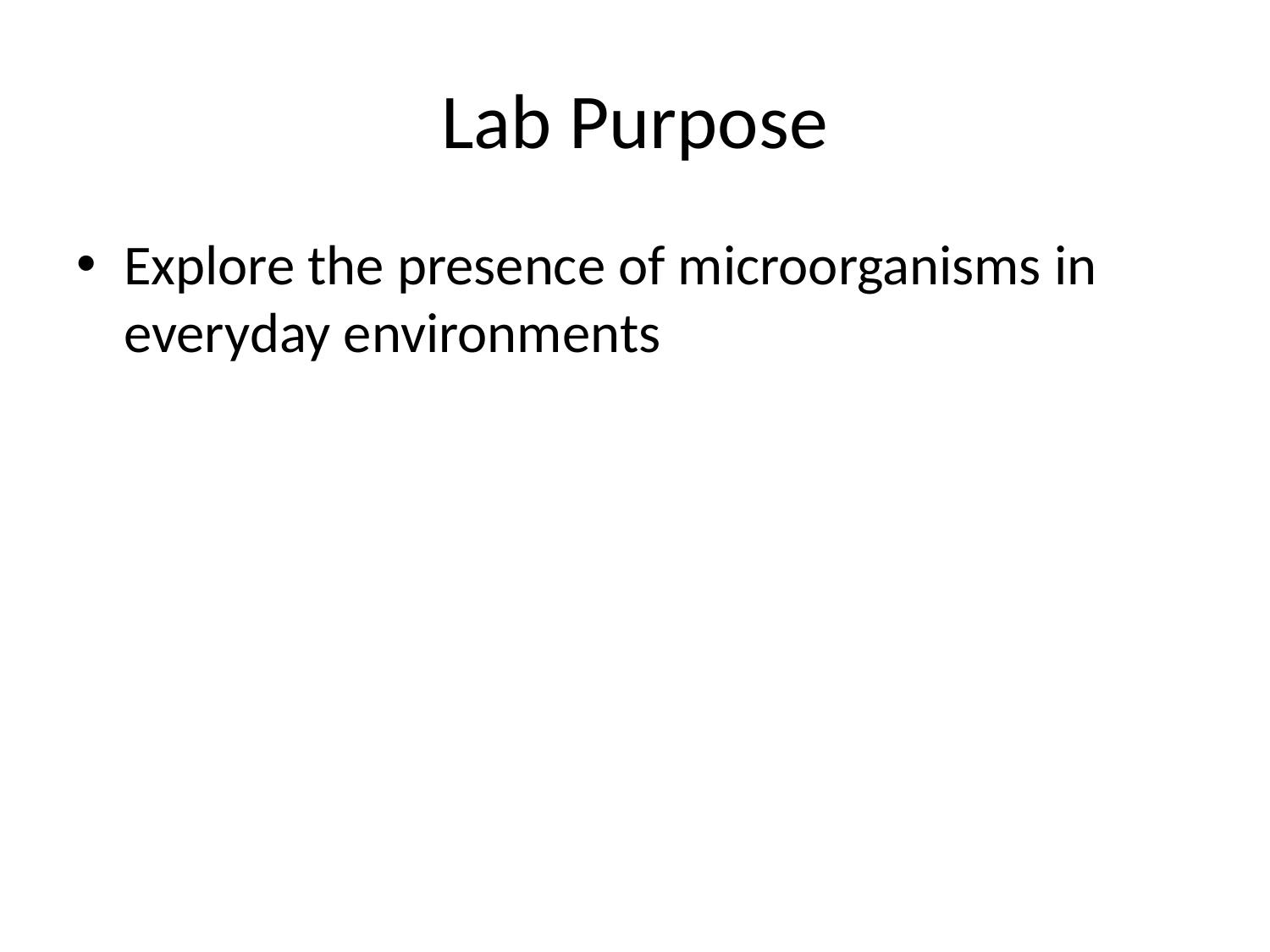

# Lab Purpose
Explore the presence of microorganisms in everyday environments